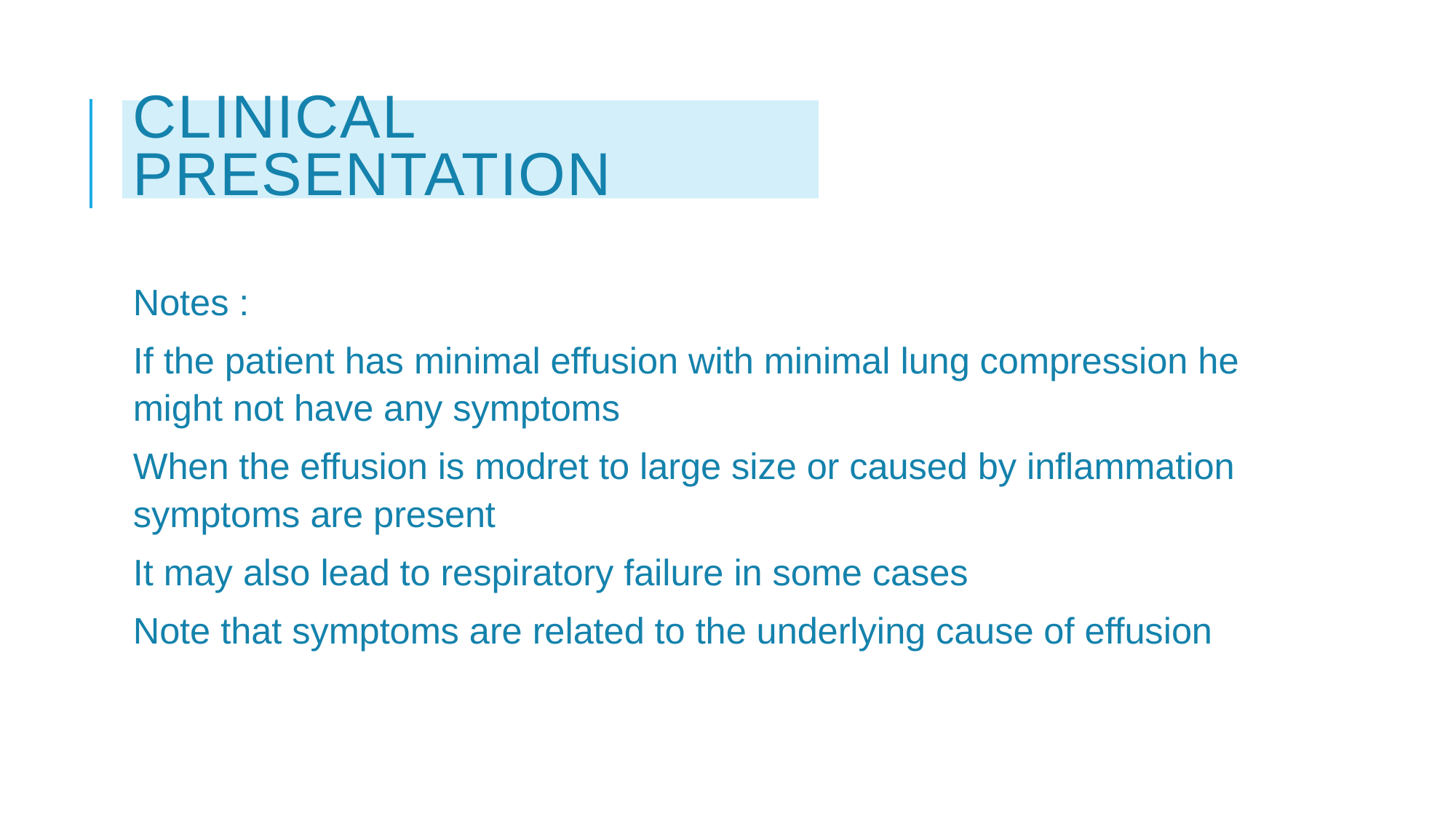

# Clinical presentation
Notes :
If the patient has minimal effusion with minimal lung compression he might not have any symptoms
When the effusion is modret to large size or caused by inflammation symptoms are present
It may also lead to respiratory failure in some cases
Note that symptoms are related to the underlying cause of effusion